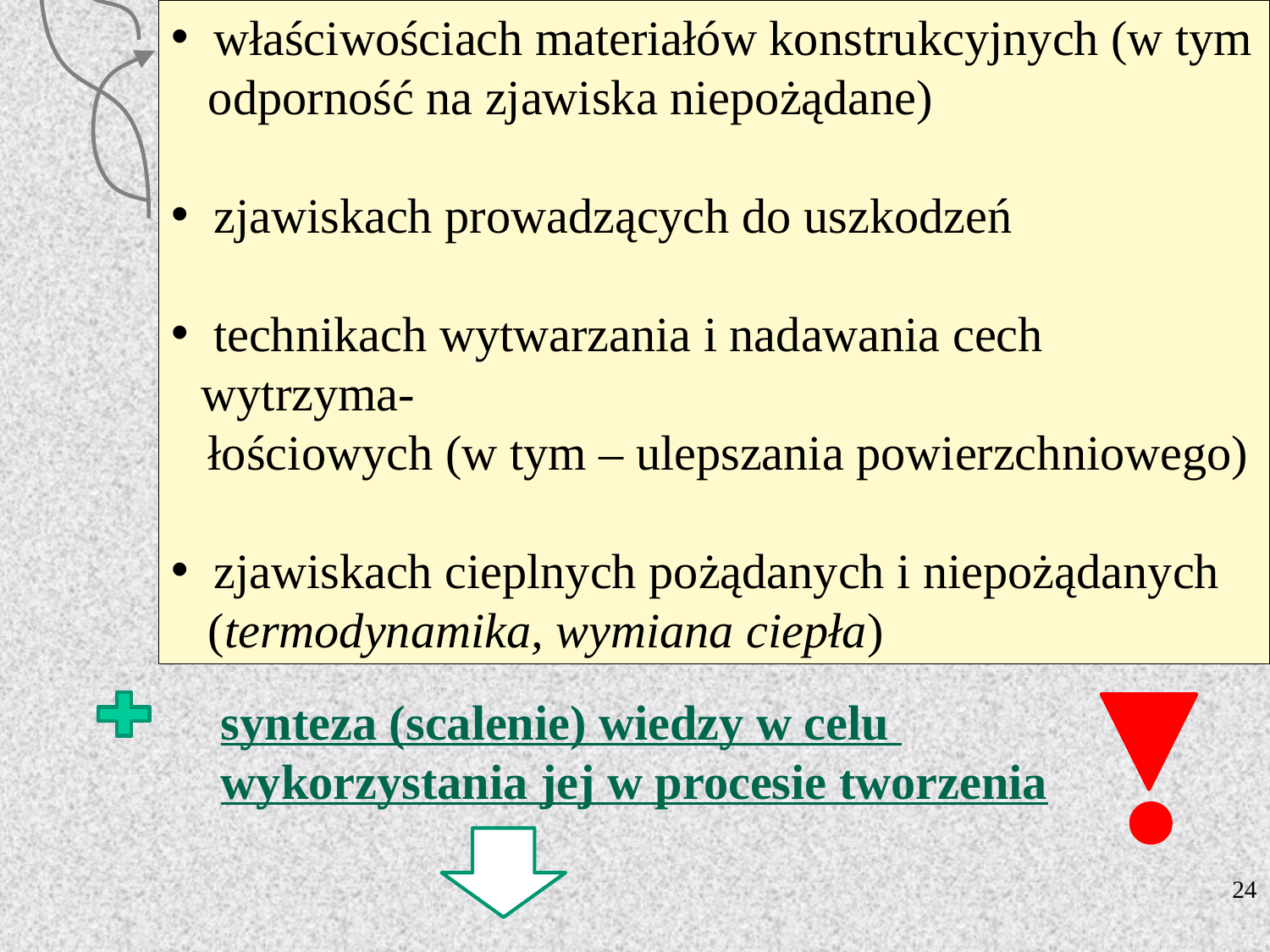

właściwościach materiałów konstrukcyjnych (w tym
   odporność na zjawiska niepożądane)

 zjawiskach prowadzących do uszkodzeń

 technikach wytwarzania i nadawania cech wytrzyma-
   łościowych (w tym – ulepszania powierzchniowego)

 zjawiskach cieplnych pożądanych i niepożądanych
   (termodynamika, wymiana ciepła)

synteza (scalenie) wiedzy w celu
wykorzystania jej w procesie tworzenia

24